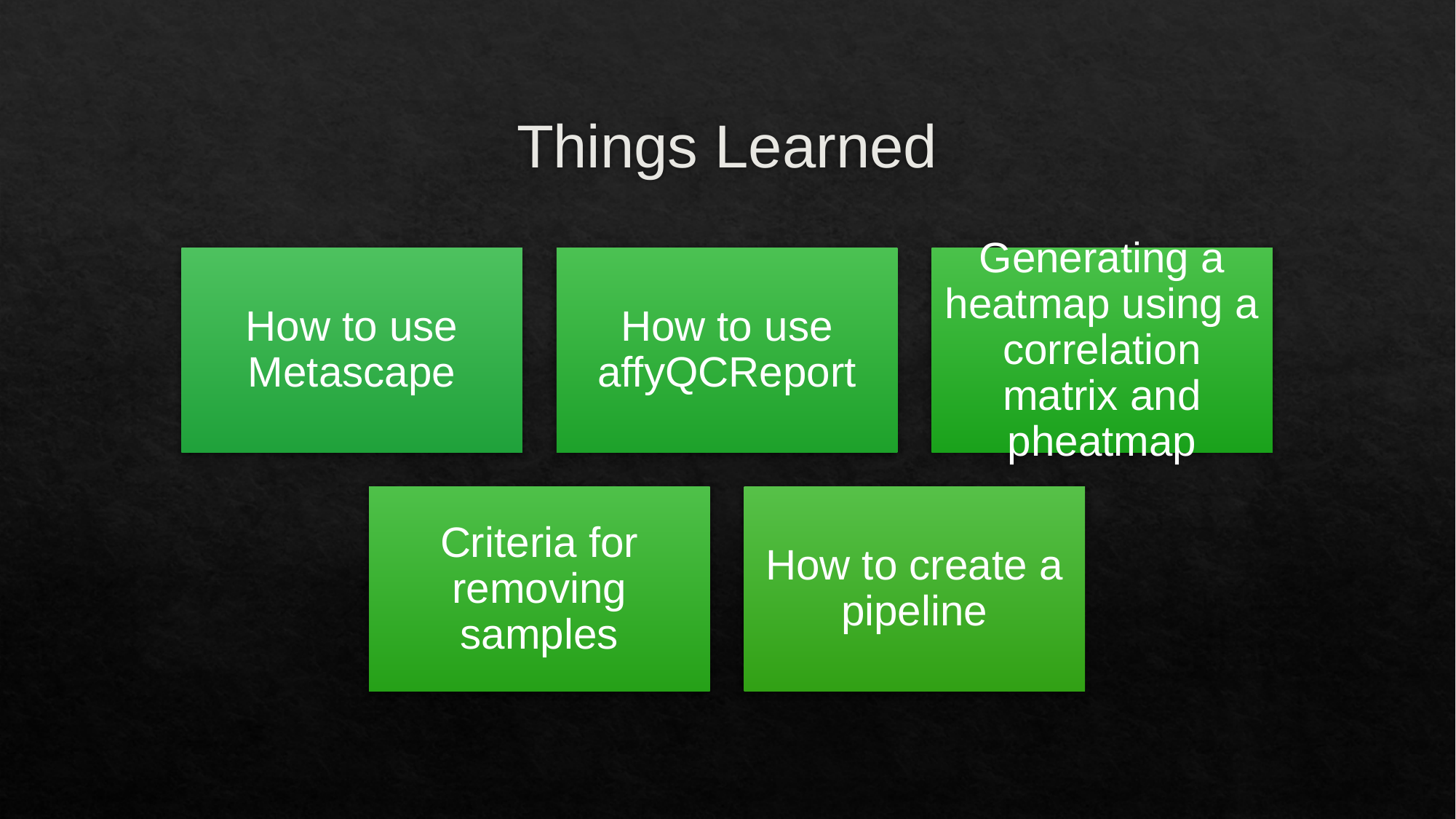

# Things Learned
How to use Metascape
How to use affyQCReport
Generating a heatmap using a correlation matrix and pheatmap
Criteria for removing samples
How to create a pipeline